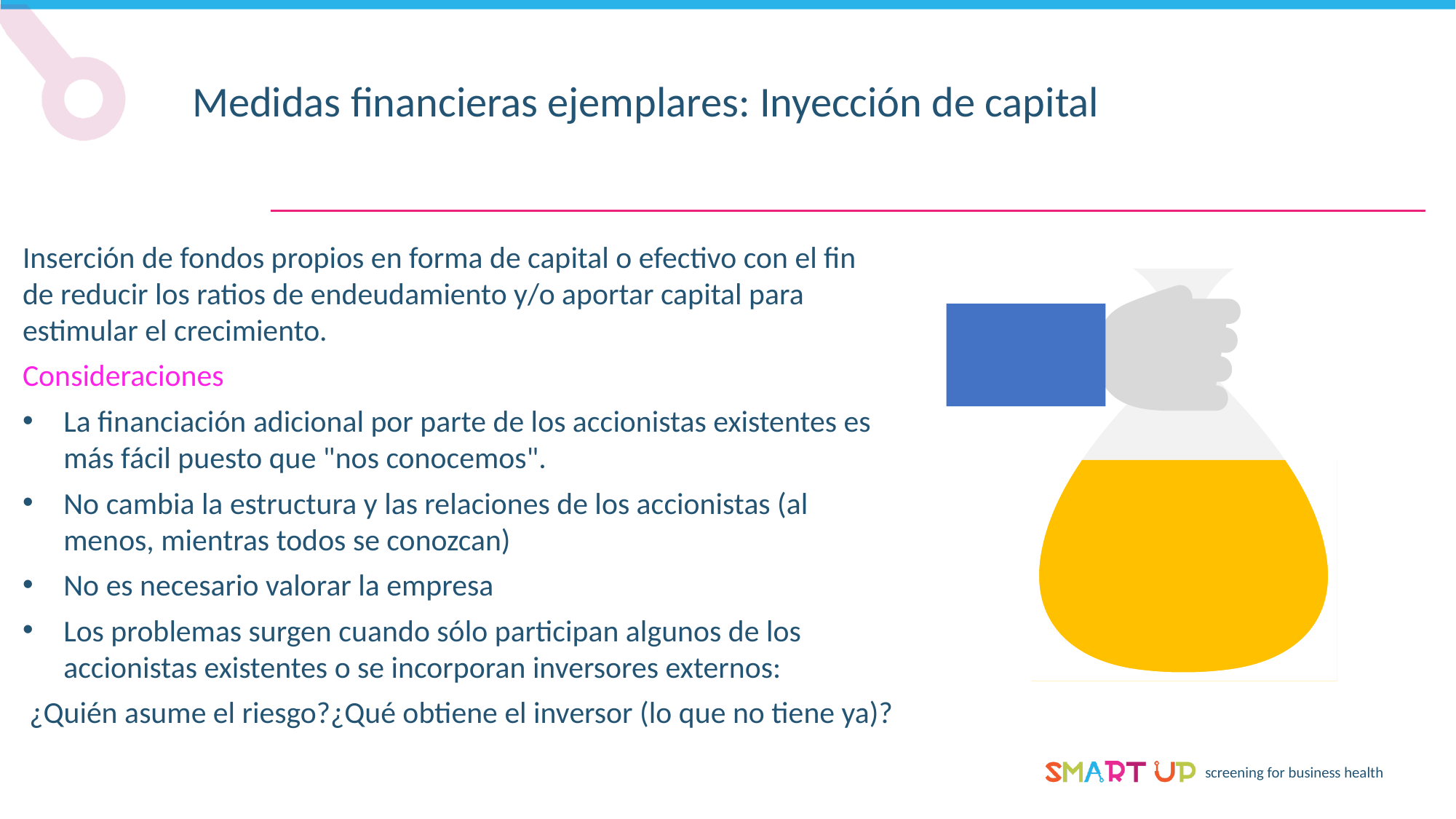

Medidas financieras ejemplares: Inyección de capital
Inserción de fondos propios en forma de capital o efectivo con el fin de reducir los ratios de endeudamiento y/o aportar capital para estimular el crecimiento.
Consideraciones
La financiación adicional por parte de los accionistas existentes es más fácil puesto que "nos conocemos".
No cambia la estructura y las relaciones de los accionistas (al menos, mientras todos se conozcan)
No es necesario valorar la empresa
Los problemas surgen cuando sólo participan algunos de los accionistas existentes o se incorporan inversores externos:
 ¿Quién asume el riesgo?¿Qué obtiene el inversor (lo que no tiene ya)?